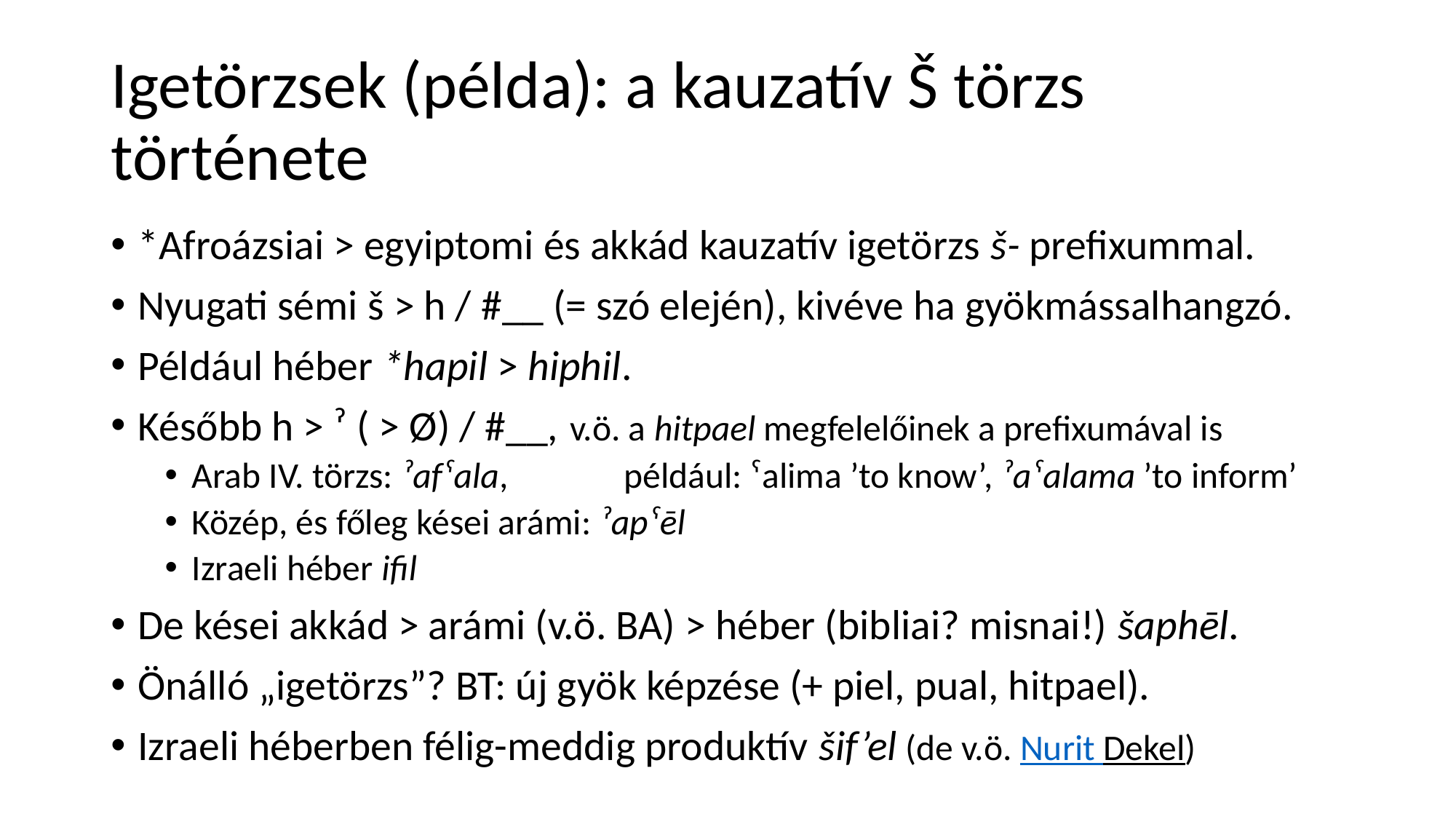

# Igetörzsek (példa): a kauzatív Š törzs története
*Afroázsiai > egyiptomi és akkád kauzatív igetörzs š- prefixummal.
Nyugati sémi š > h / #__ (= szó elején), kivéve ha gyökmássalhangzó.
Például héber *hapil > hiphil.
Később h > ˀ ( > Ø) / #__, 	v.ö. a hitpael megfelelőinek a prefixumával is
Arab IV. törzs: ˀafˁala, 		például: ˁalima ’to know’, ˀaˁalama ’to inform’
Közép, és főleg kései arámi: ˀapˁēl
Izraeli héber ifil
De kései akkád > arámi (v.ö. BA) > héber (bibliai? misnai!) šaphēl.
Önálló „igetörzs”? BT: új gyök képzése (+ piel, pual, hitpael).
Izraeli héberben félig-meddig produktív šif’el (de v.ö. Nurit Dekel)